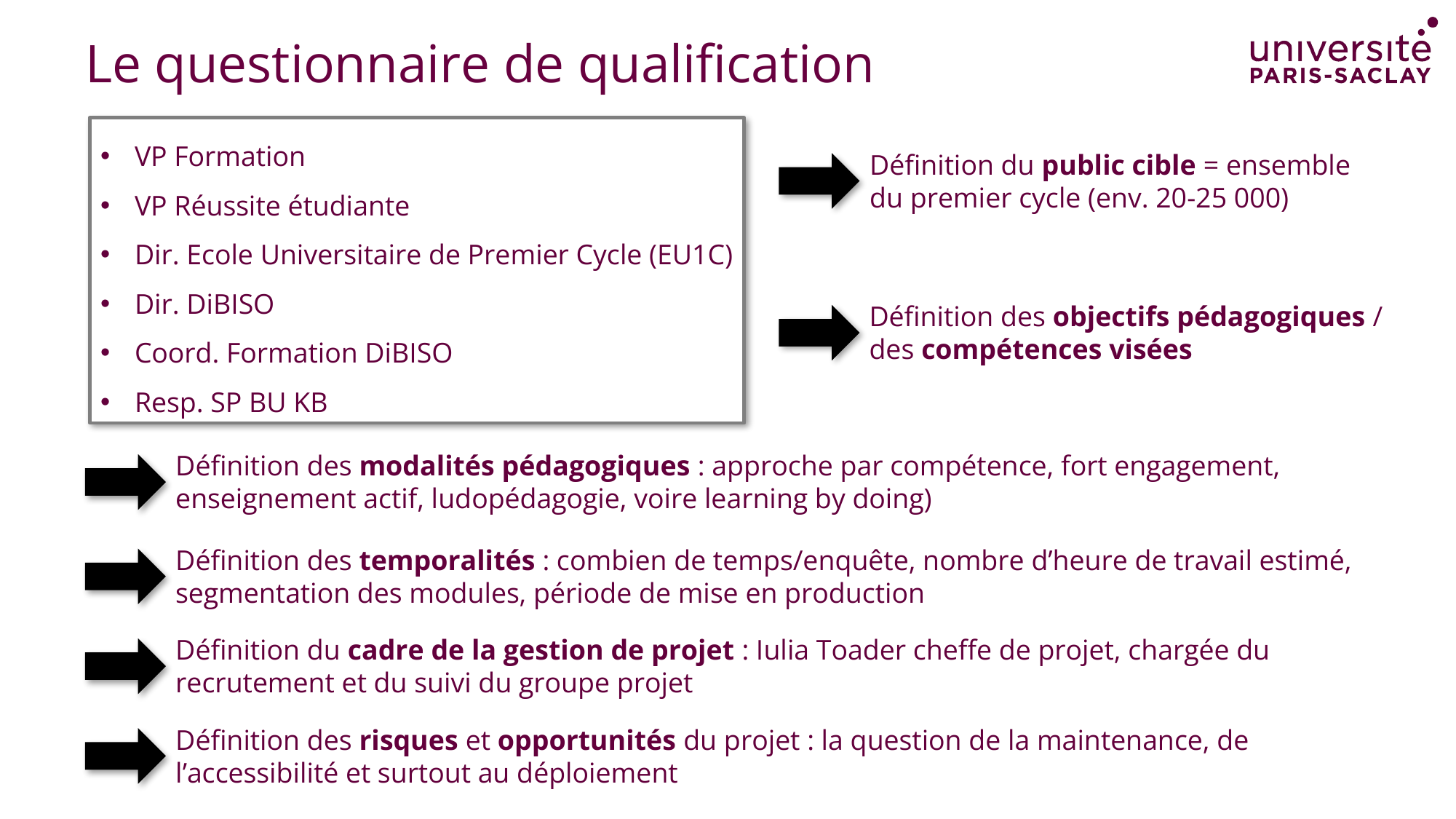

# Le questionnaire de qualification
VP Formation
VP Réussite étudiante
Dir. Ecole Universitaire de Premier Cycle (EU1C)
Dir. DiBISO
Coord. Formation DiBISO
Resp. SP BU KB
Définition du public cible = ensemble du premier cycle (env. 20-25 000)

Définition des objectifs pédagogiques / des compétences visées

Définition des modalités pédagogiques : approche par compétence, fort engagement, enseignement actif, ludopédagogie, voire learning by doing)

Définition des temporalités : combien de temps/enquête, nombre d’heure de travail estimé, segmentation des modules, période de mise en production

Définition du cadre de la gestion de projet : Iulia Toader cheffe de projet, chargée du recrutement et du suivi du groupe projet

Définition des risques et opportunités du projet : la question de la maintenance, de l’accessibilité et surtout au déploiement